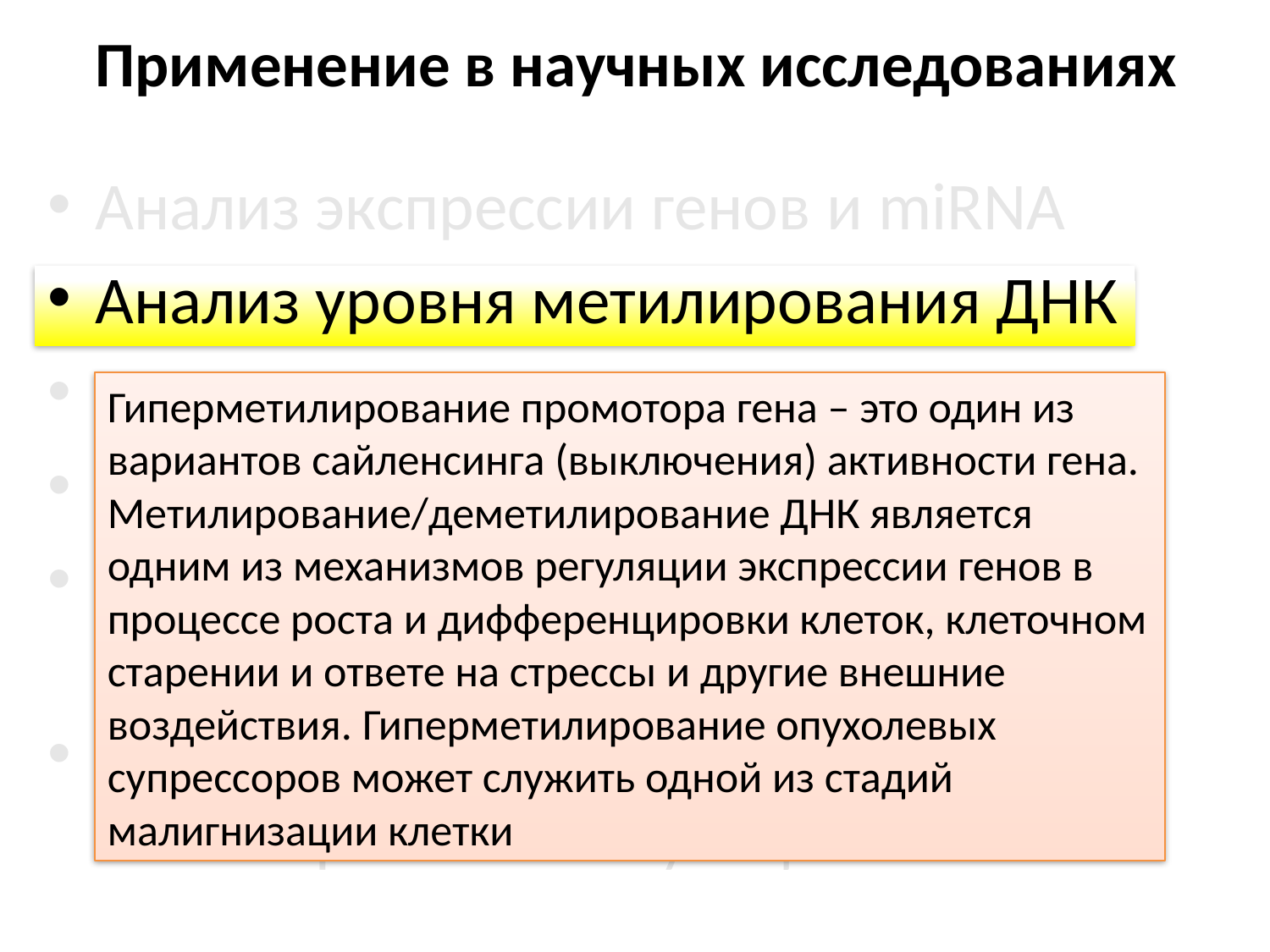

# Применение в научных исследованиях
Анализ экспрессии генов и miRNA
Анализ уровня метилирования ДНК
Филогенетические исследования
Анализ SNP
Амплификации ДНК как этап секвенирования
Амплификация ДНК для генно-инженерных манипуляций

Гиперметилирование промотора гена – это один из вариантов сайленсинга (выключения) активности гена. Метилирование/деметилирование ДНК является одним из механизмов регуляции экспрессии генов в процессе роста и дифференцировки клеток, клеточном старении и ответе на стрессы и другие внешние воздействия. Гиперметилирование опухолевых супрессоров может служить одной из стадий малигнизации клетки